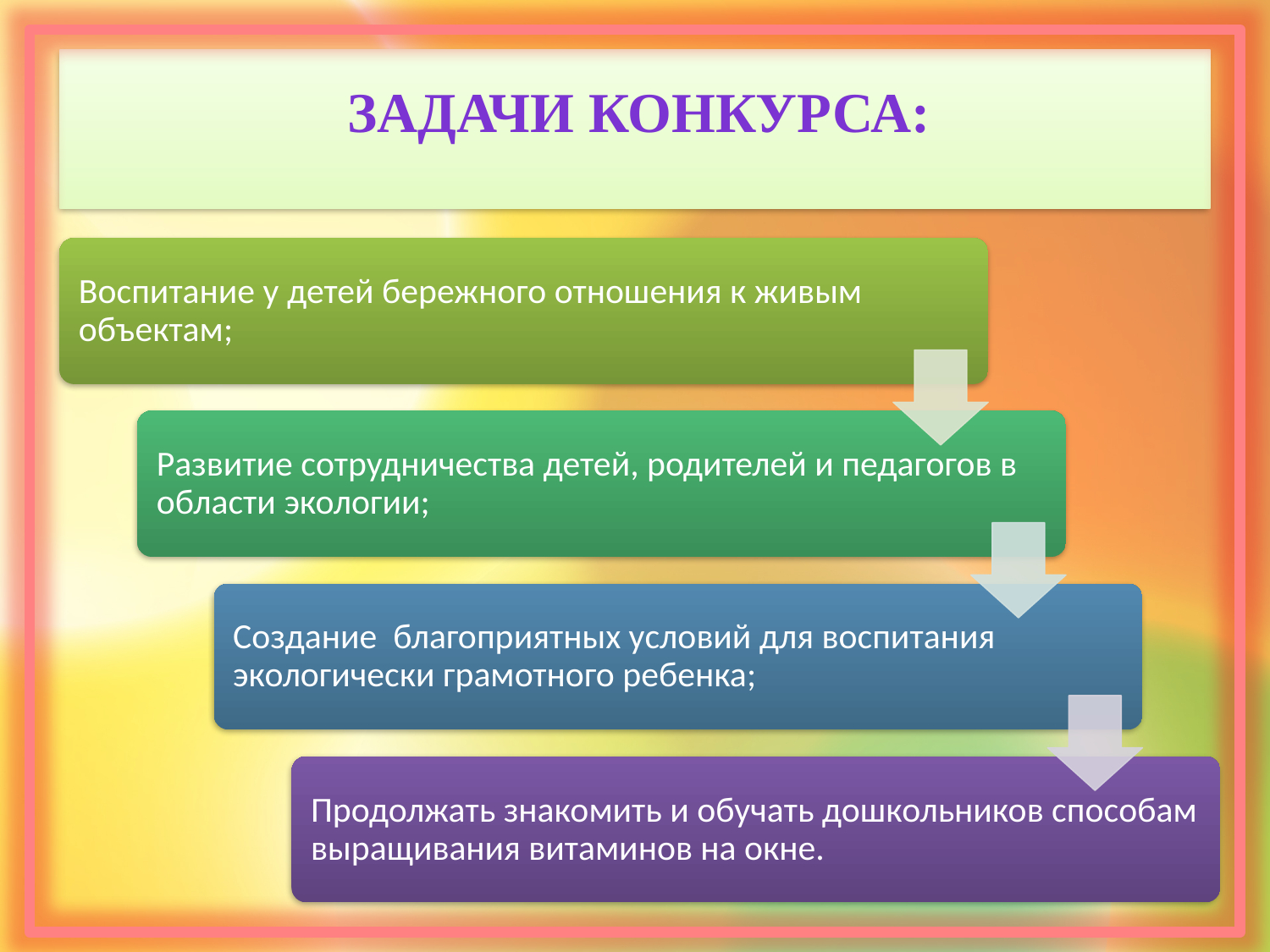

# Задачи конкурса:
Воспитание у детей бережного отношения к живым объектам;
Развитие сотрудничества детей, родителей и педагогов в области экологии;
Создание  благоприятных условий для воспитания экологически грамотного ребенка;
Продолжать знакомить и обучать дошкольников способам выращивания витаминов на окне.